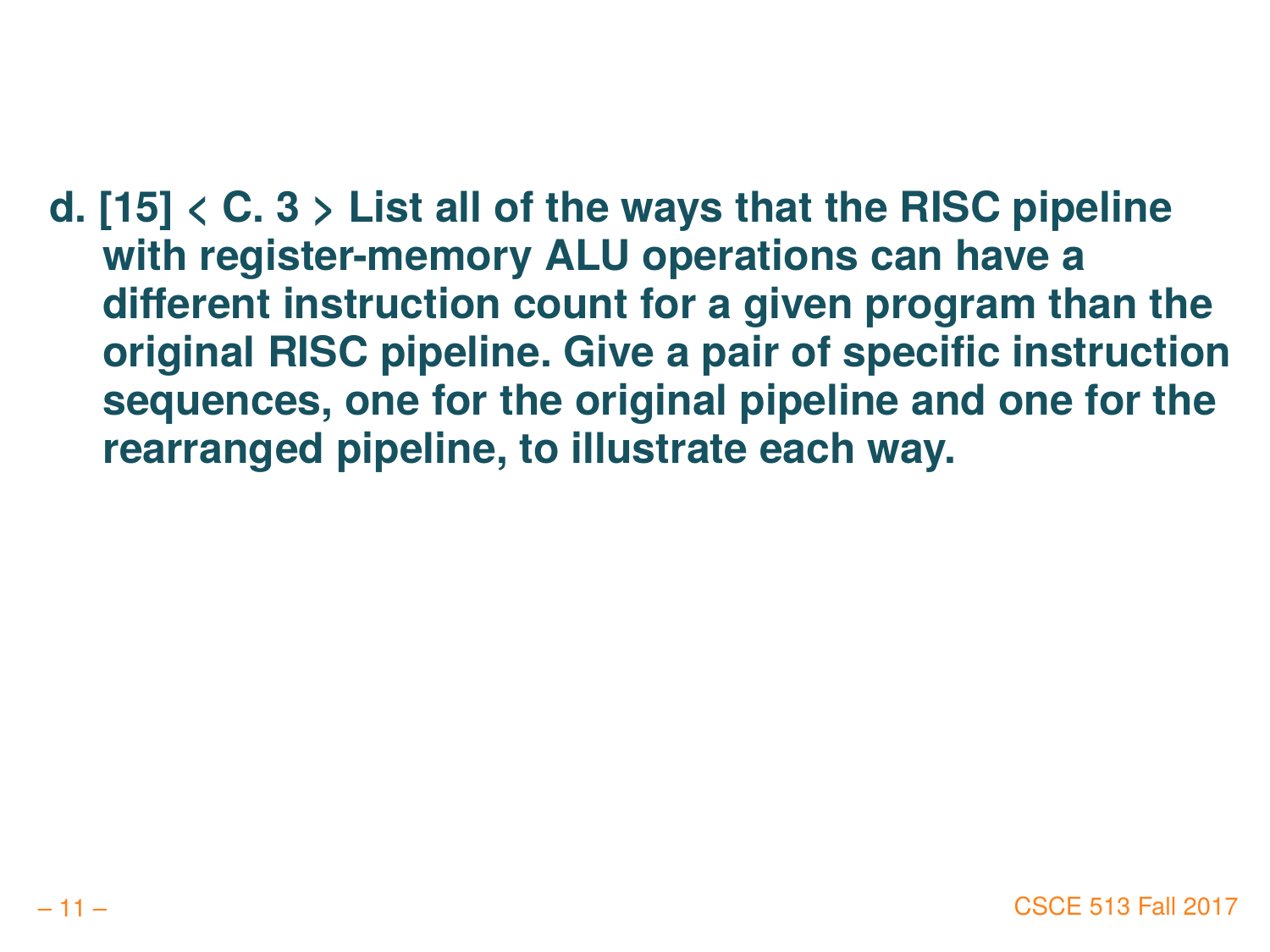

#
d. [15] < C. 3 > List all of the ways that the RISC pipeline with register-memory ALU operations can have a different instruction count for a given program than the original RISC pipeline. Give a pair of specific instruction sequences, one for the original pipeline and one for the rearranged pipeline, to illustrate each way.